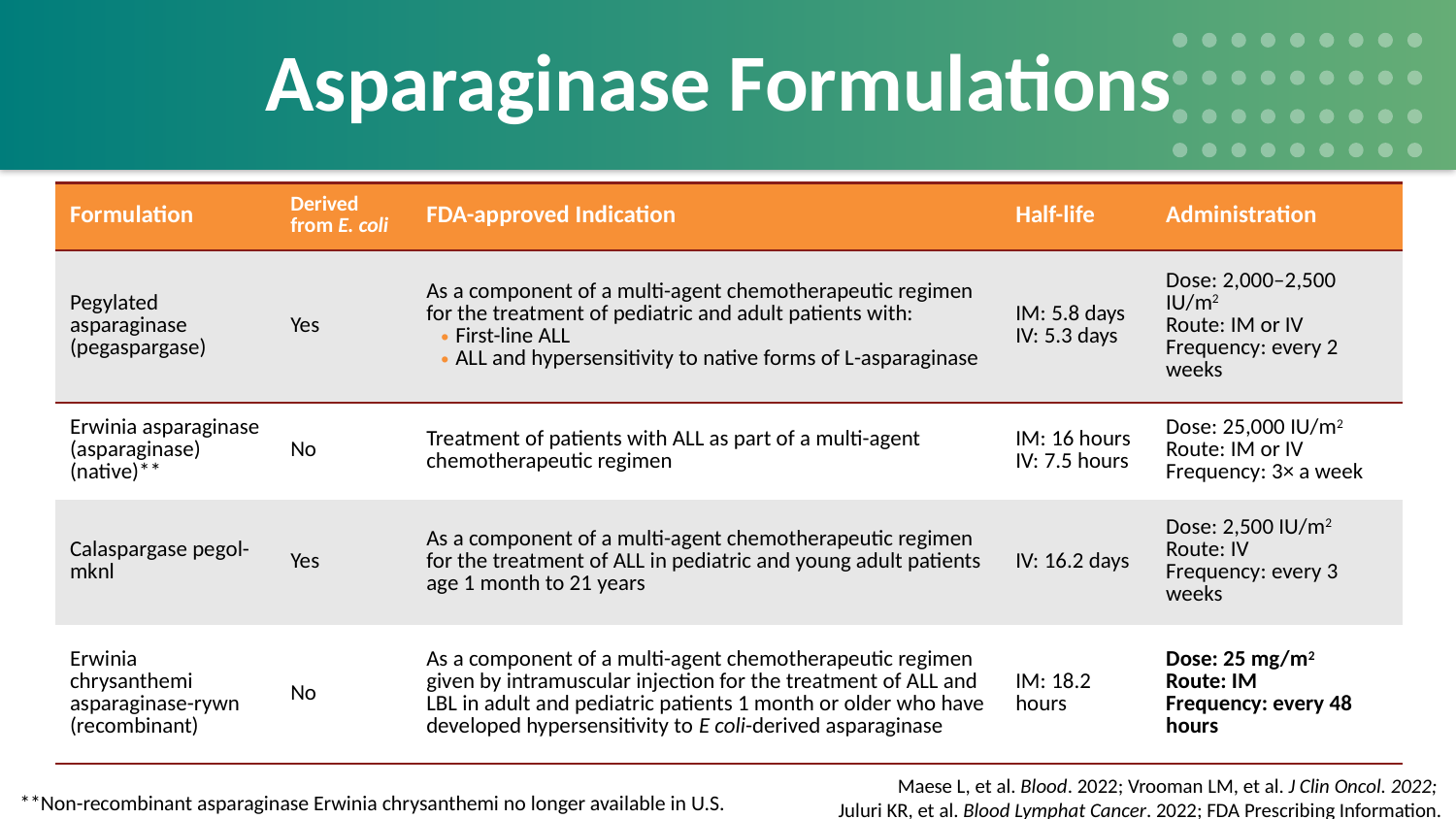

# Asparaginase Formulations
| Formulation | Derived from E. coli | FDA-approved Indication | Half-life | Administration |
| --- | --- | --- | --- | --- |
| Pegylated asparaginase (pegaspargase) | Yes | As a component of a multi-agent chemotherapeutic regimen for the treatment of pediatric and adult patients with: First-line ALL ALL and hypersensitivity to native forms of L-asparaginase | IM: 5.8 days IV: 5.3 days | Dose: 2,000–2,500 IU/m2 Route: IM or IV Frequency: every 2 weeks |
| Erwinia asparaginase (asparaginase) (native)\*\* | No | Treatment of patients with ALL as part of a multi-agent chemotherapeutic regimen | IM: 16 hours IV: 7.5 hours | Dose: 25,000 IU/m2 Route: IM or IV Frequency: 3× a week |
| Calaspargase pegol-mknl | Yes | As a component of a multi-agent chemotherapeutic regimen for the treatment of ALL in pediatric and young adult patients age 1 month to 21 years | IV: 16.2 days | Dose: 2,500 IU/m2 Route: IV Frequency: every 3 weeks |
| Erwinia chrysanthemi asparaginase-rywn (recombinant) | No | As a component of a multi-agent chemotherapeutic regimen given by intramuscular injection for the treatment of ALL and LBL in adult and pediatric patients 1 month or older who have developed hypersensitivity to E coli-derived asparaginase | IM: 18.2 hours | Dose: 25 mg/m2 Route: IM Frequency: every 48 hours |
Maese L, et al. Blood. 2022; Vrooman LM, et al. J Clin Oncol. 2022;
Juluri KR, et al. Blood Lymphat Cancer. 2022; FDA Prescribing Information.
**Non-recombinant asparaginase Erwinia chrysanthemi no longer available in U.S.